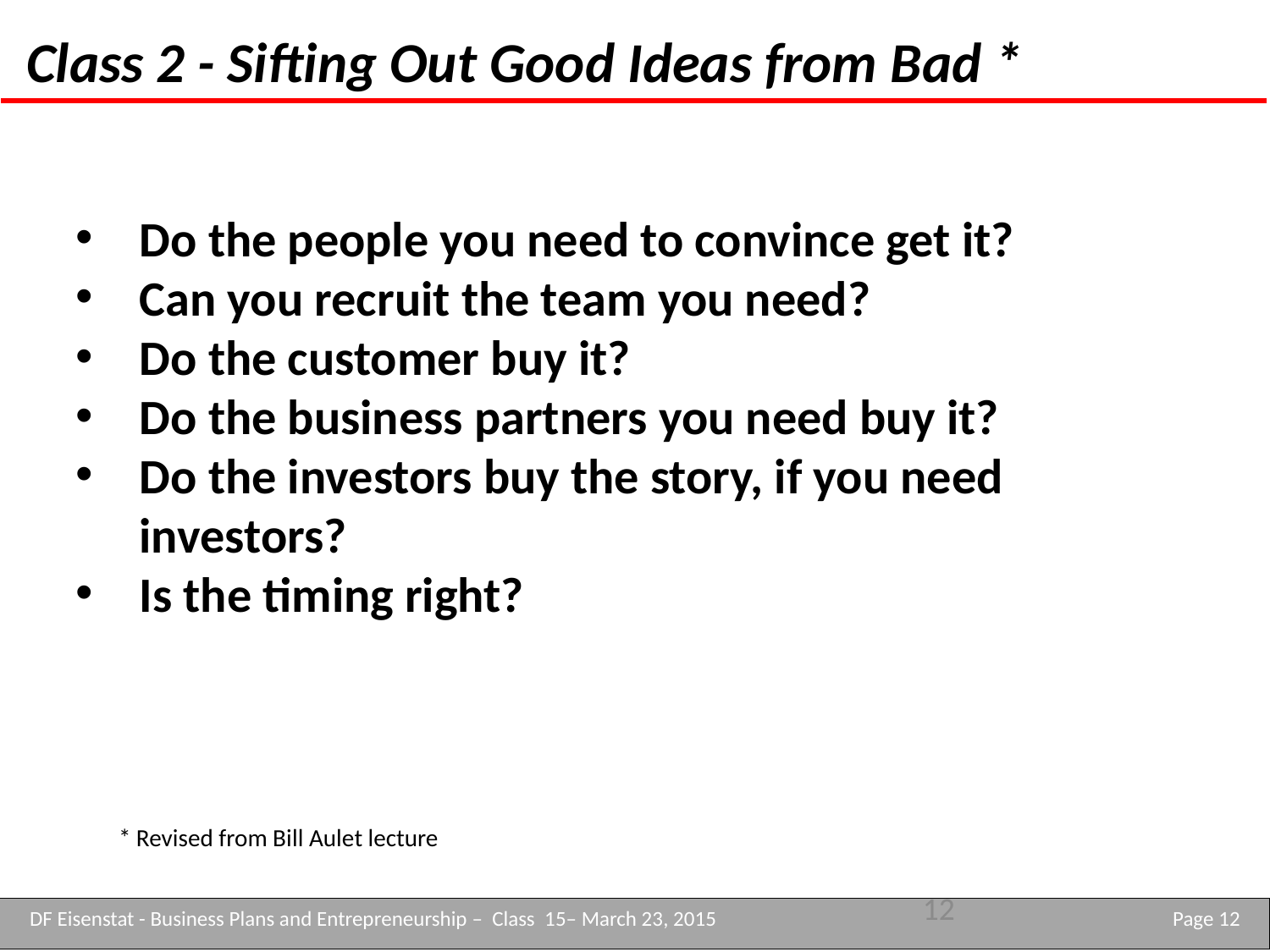

Class 2 - Sifting Out Good Ideas from Bad *
Do the people you need to convince get it?
Can you recruit the team you need?
Do the customer buy it?
Do the business partners you need buy it?
Do the investors buy the story, if you need investors?
Is the timing right?
* Revised from Bill Aulet lecture
12